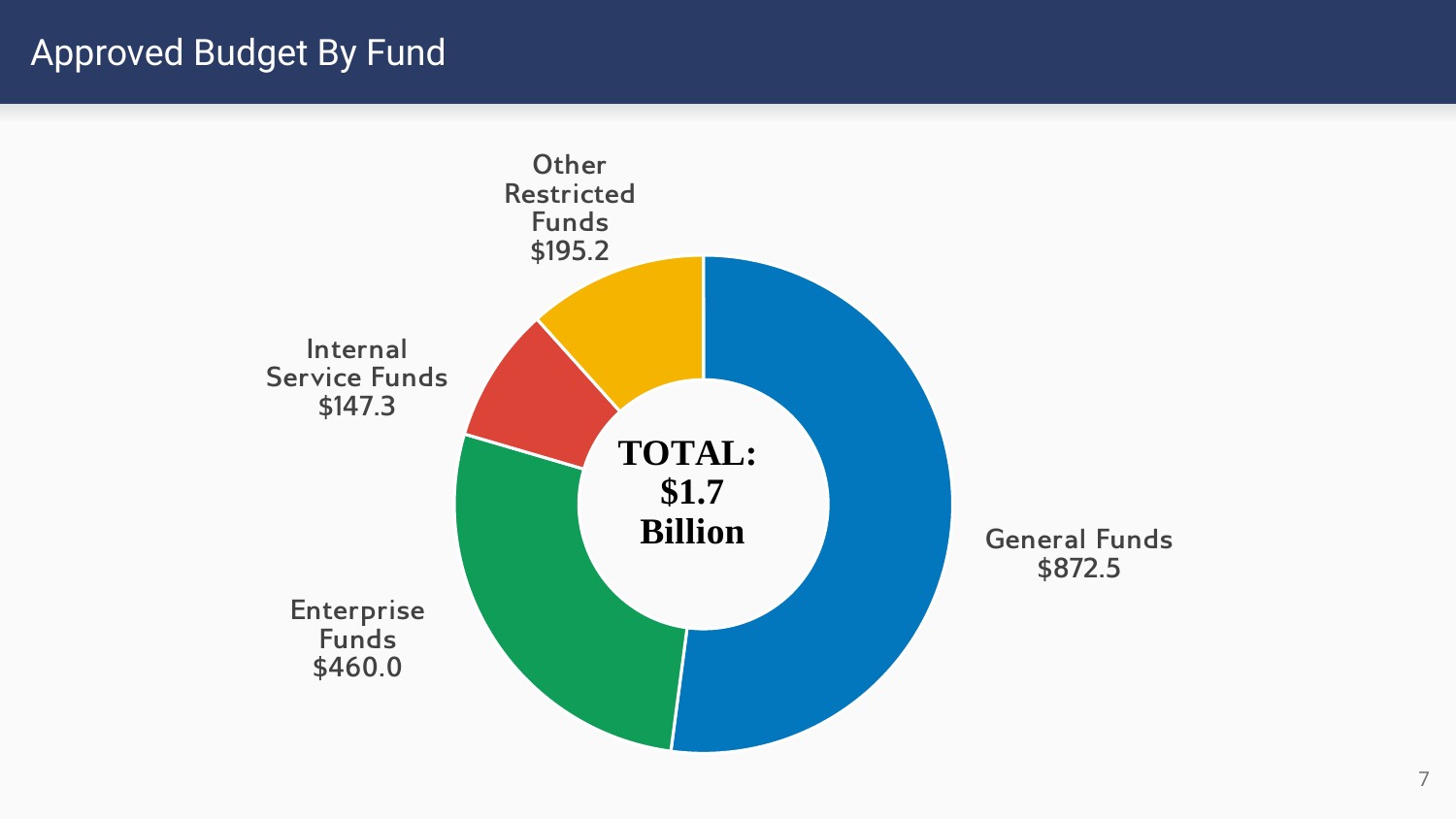

# Approved Budget By Fund

### Chart

| Category | Column1 |
|---|---|
| General Funds | 872.5 |
| Enterprise Funds | 460.0 |
| Internal Service Funds | 147.3 |
| Other Restricted Funds | 195.2 |
7